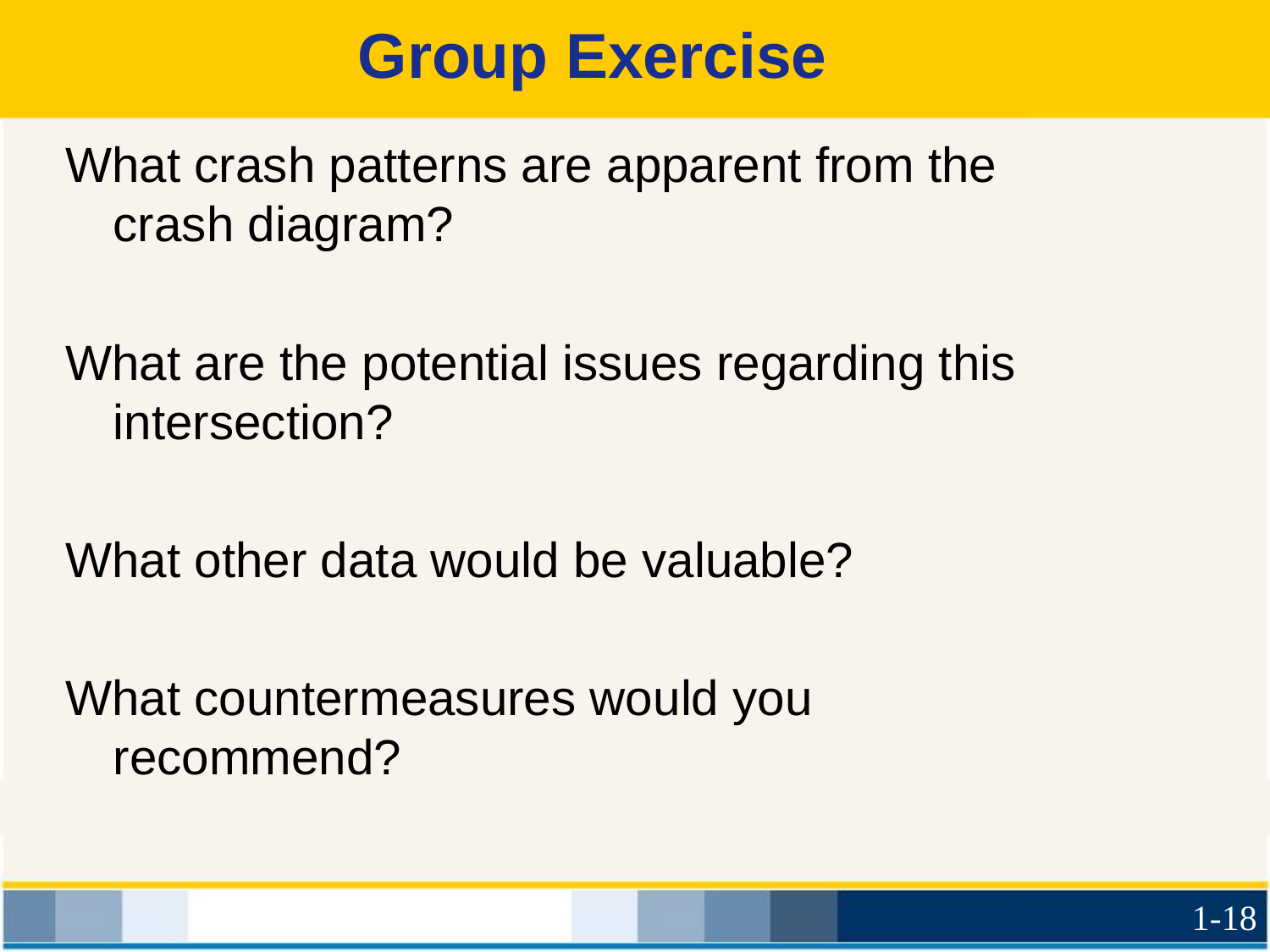

# Group Exercise
What crash patterns are apparent from the crash diagram?

What are the potential issues regarding this intersection?

What other data would be valuable?

What countermeasures would you  recommend?

1-18